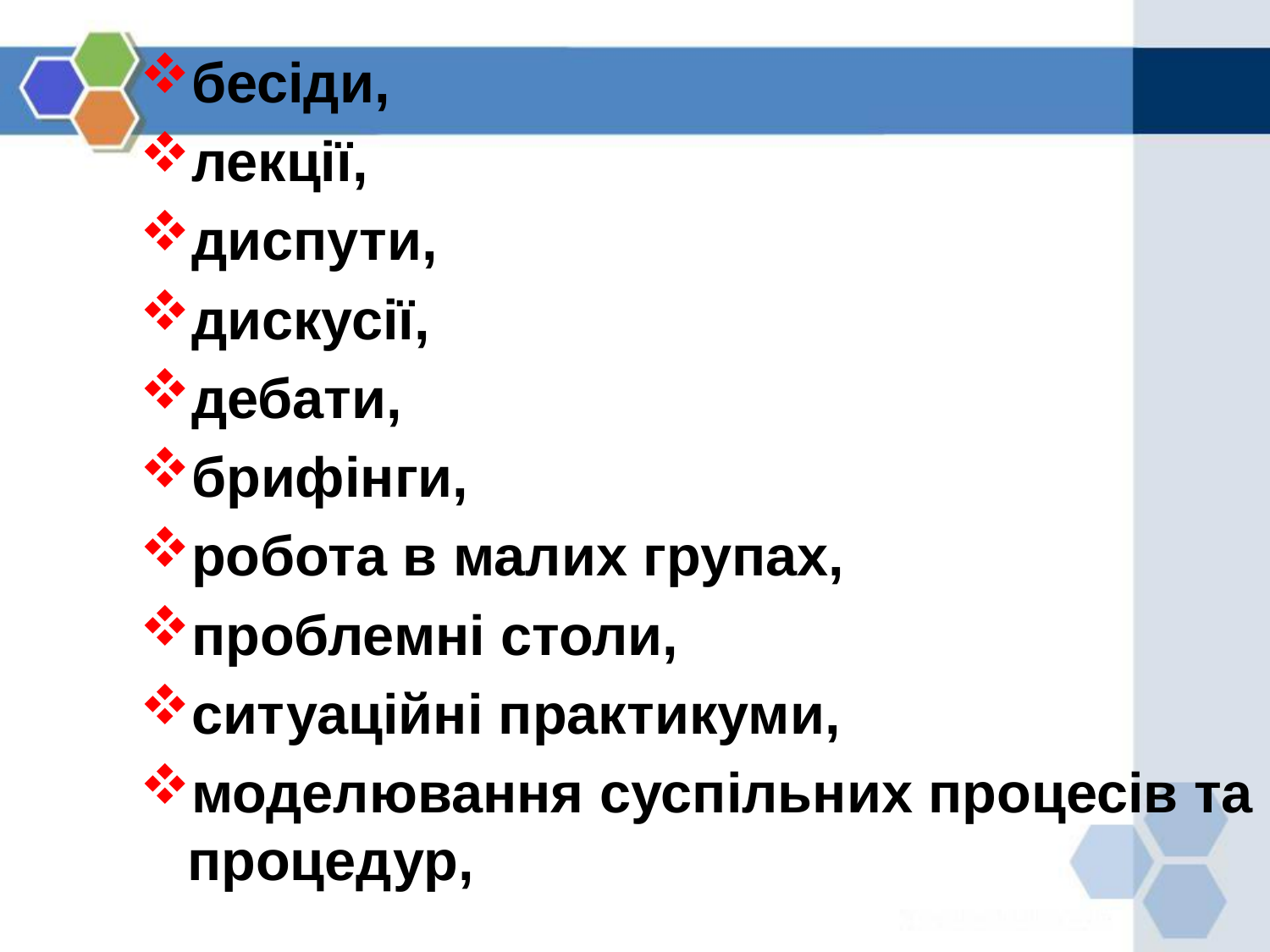

бесіди,
лекції,
диспути,
дискусії,
дебати,
брифінги,
робота в малих групах,
проблемні столи,
ситуаційні практикуми,
моделювання суспільних процесів та процедур,